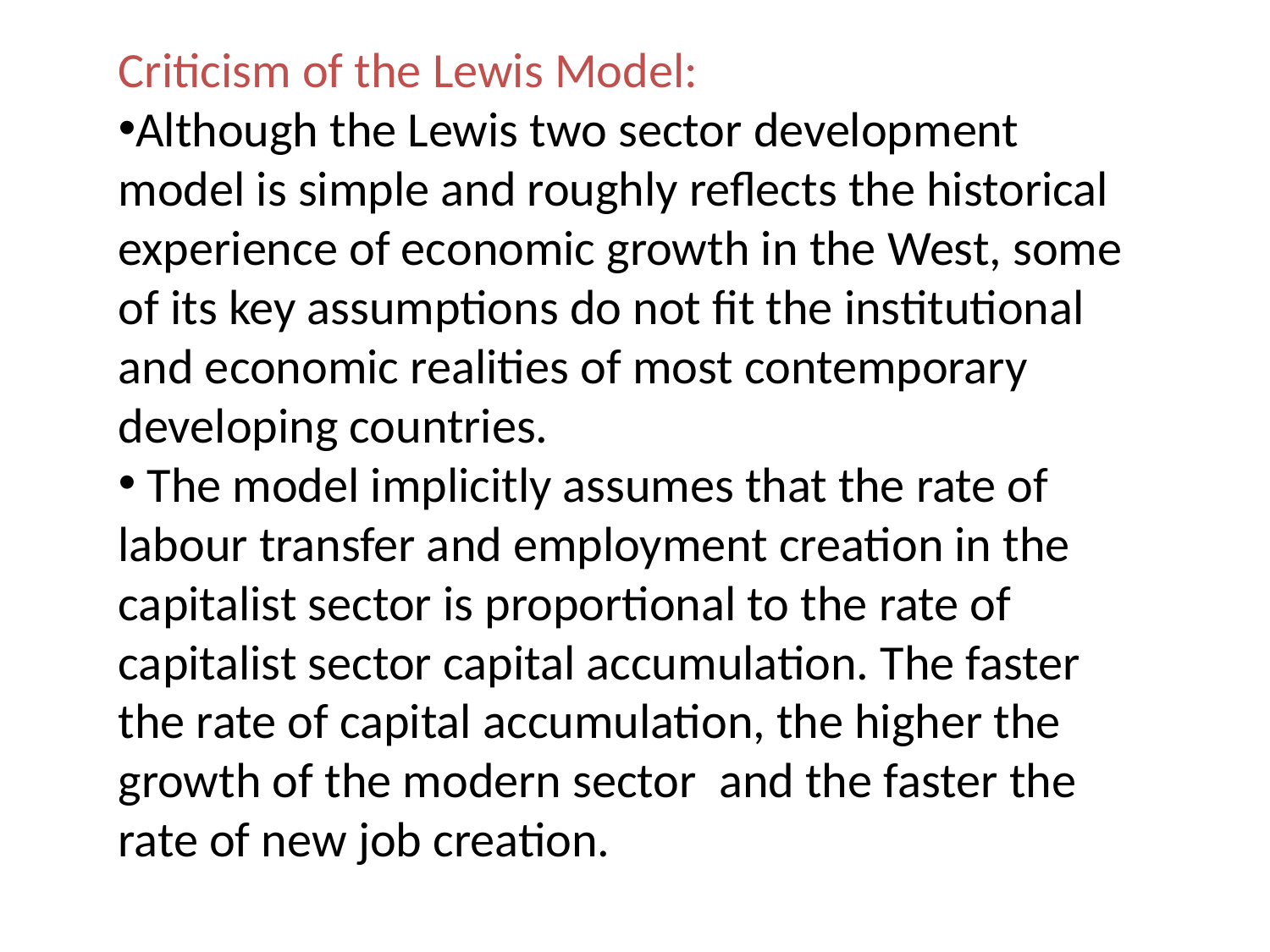

Criticism of the Lewis Model:
Although the Lewis two sector development model is simple and roughly reflects the historical experience of economic growth in the West, some of its key assumptions do not fit the institutional and economic realities of most contemporary developing countries.
 The model implicitly assumes that the rate of labour transfer and employment creation in the capitalist sector is proportional to the rate of capitalist sector capital accumulation. The faster the rate of capital accumulation, the higher the growth of the modern sector  and the faster the rate of new job creation.